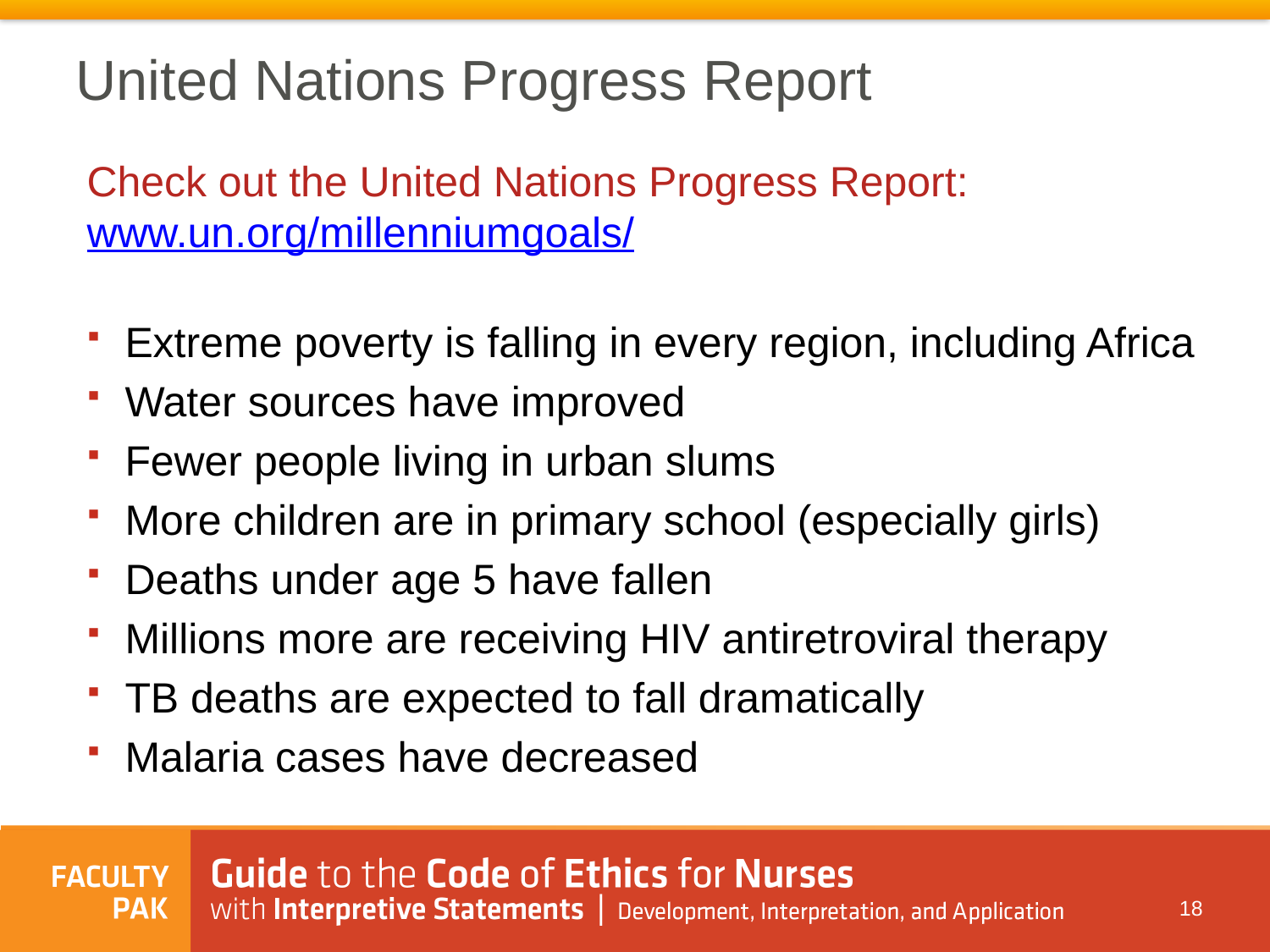

United Nations Progress Report
Check out the United Nations Progress Report: www.un.org/millenniumgoals/
Extreme poverty is falling in every region, including Africa
Water sources have improved
Fewer people living in urban slums
More children are in primary school (especially girls)
Deaths under age 5 have fallen
Millions more are receiving HIV antiretroviral therapy
TB deaths are expected to fall dramatically
Malaria cases have decreased

18